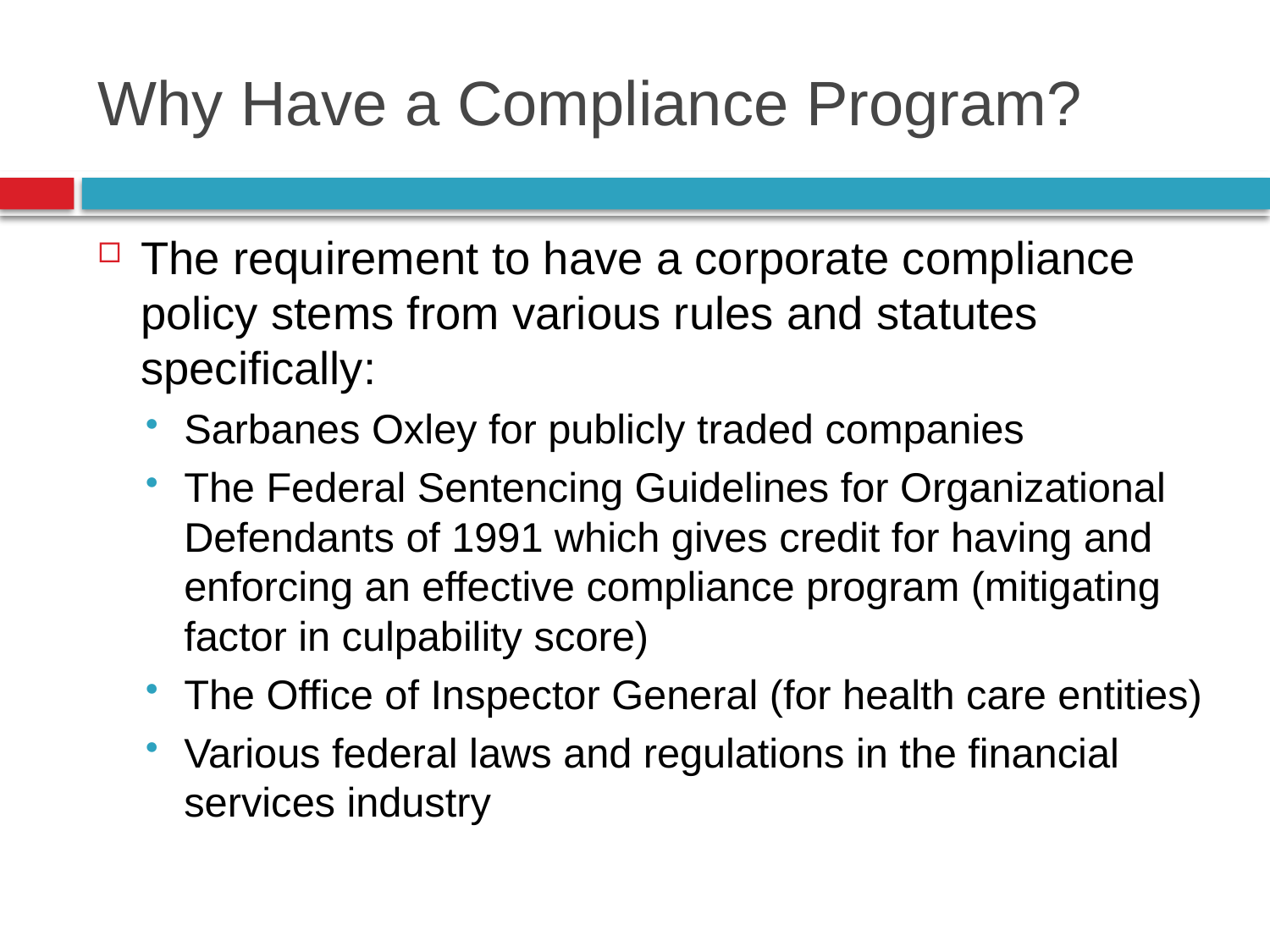

# Why Have a Compliance Program?
The requirement to have a corporate compliance policy stems from various rules and statutes specifically:
Sarbanes Oxley for publicly traded companies
The Federal Sentencing Guidelines for Organizational Defendants of 1991 which gives credit for having and enforcing an effective compliance program (mitigating factor in culpability score)
The Office of Inspector General (for health care entities)
Various federal laws and regulations in the financial services industry